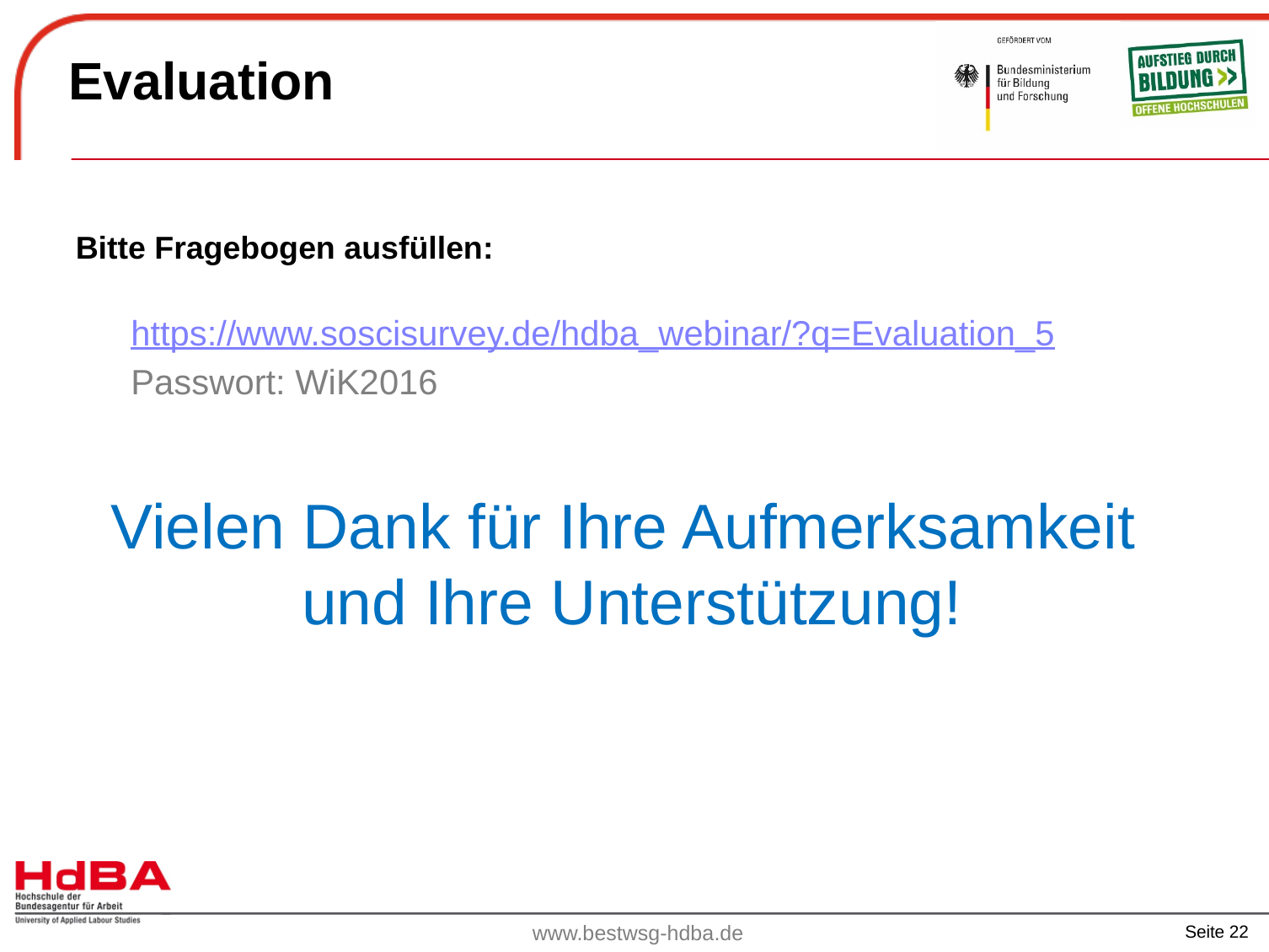

# Evaluation
Bitte Fragebogen ausfüllen:

https://www.soscisurvey.de/hdba_webinar/?q=Evaluation_5
Passwort: WiK2016

Vielen Dank für Ihre Aufmerksamkeit
und Ihre Unterstützung!